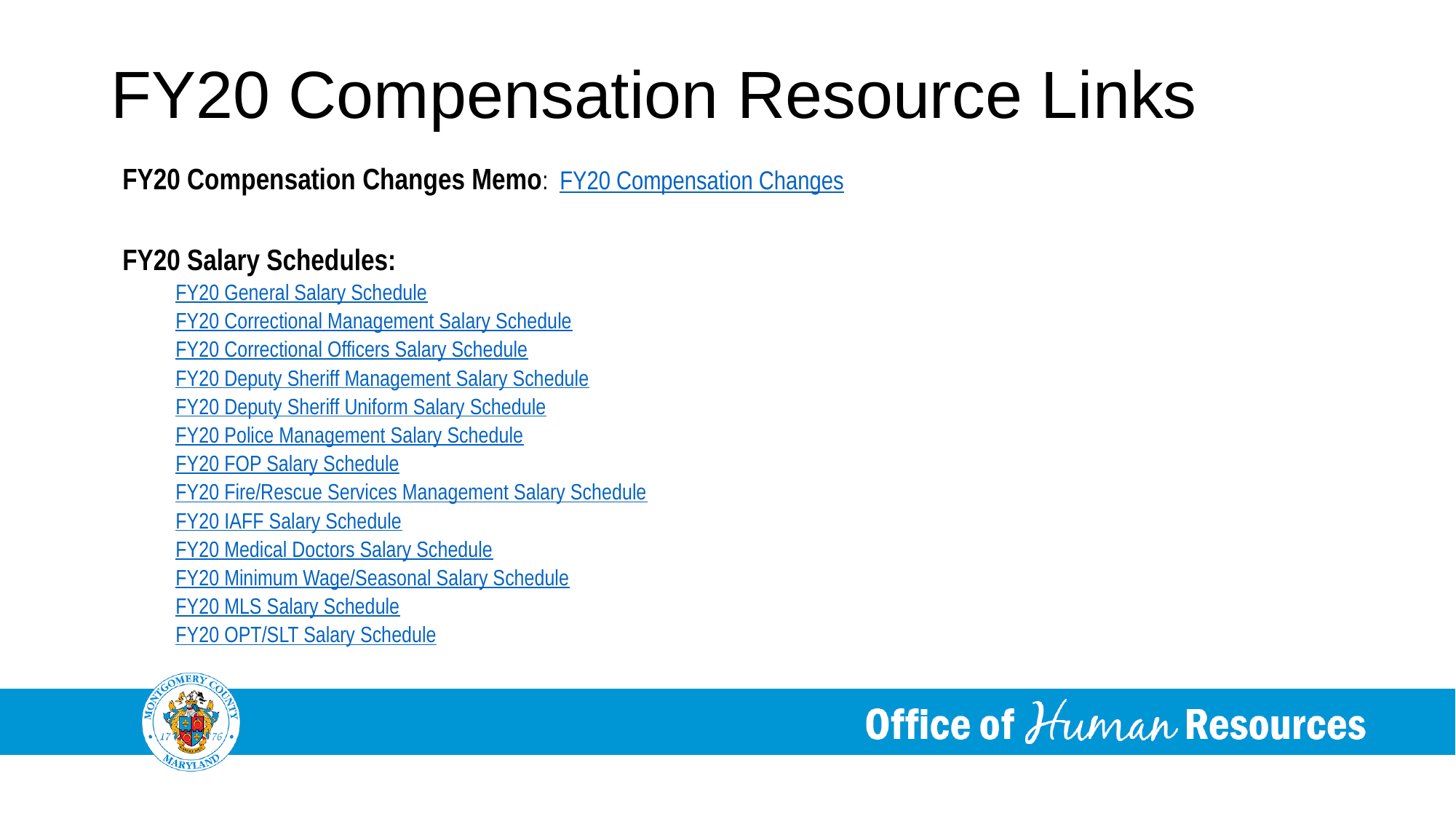

# FY20 Compensation Resource Links
FY20 Compensation Changes Memo:  FY20 Compensation Changes

FY20 Salary Schedules:
FY20 General Salary Schedule
FY20 Correctional Management Salary Schedule
FY20 Correctional Officers Salary Schedule
FY20 Deputy Sheriff Management Salary Schedule
FY20 Deputy Sheriff Uniform Salary Schedule
FY20 Police Management Salary Schedule
FY20 FOP Salary Schedule
FY20 Fire/Rescue Services Management Salary Schedule
FY20 IAFF Salary Schedule
FY20 Medical Doctors Salary Schedule
FY20 Minimum Wage/Seasonal Salary Schedule
FY20 MLS Salary Schedule
FY20 OPT/SLT Salary Schedule